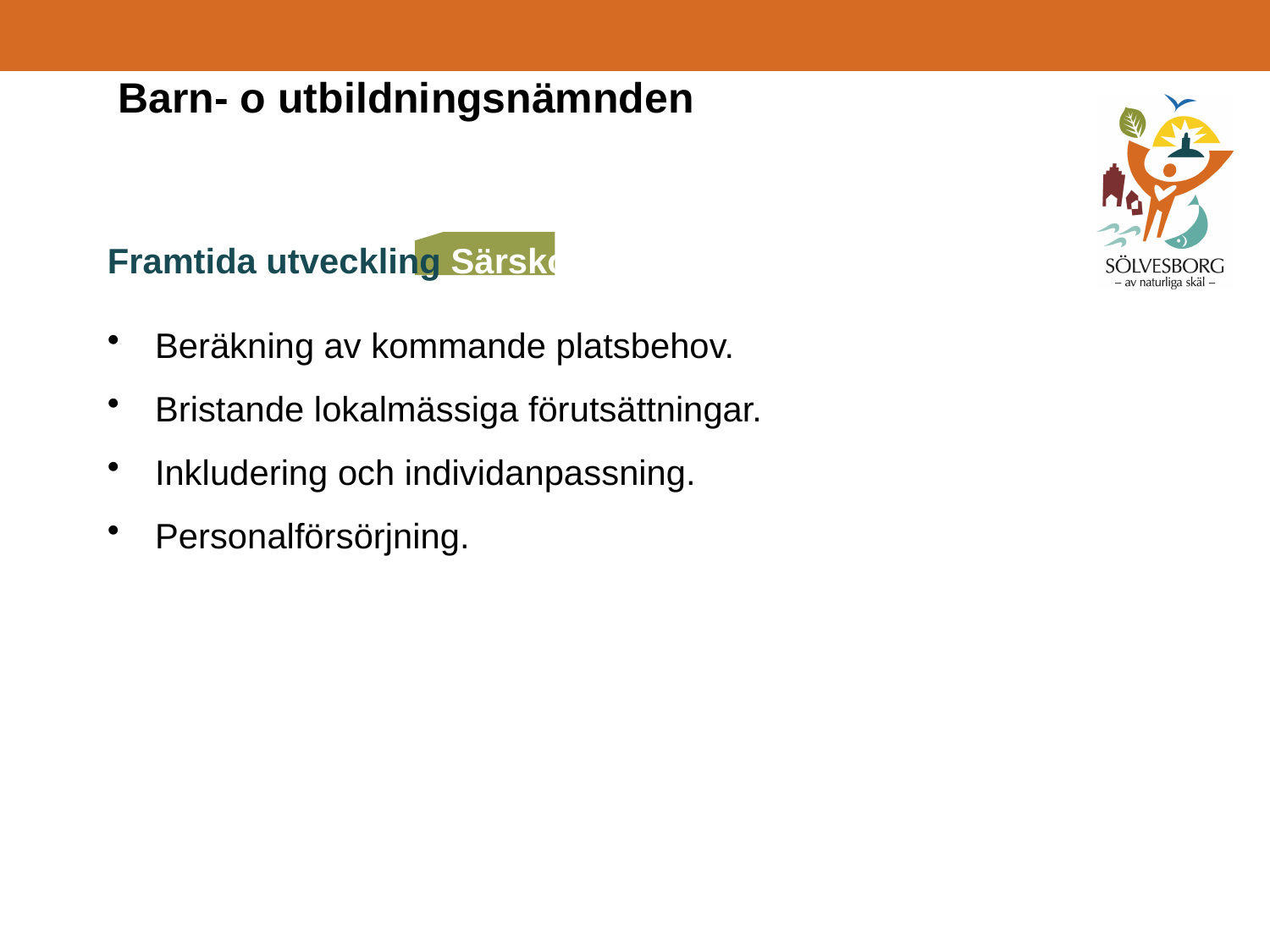

# Barn- o utbildningsnämnden

Framtida utveckling Särskola

Beräkning av kommande platsbehov.
Bristande lokalmässiga förutsättningar.
Inkludering och individanpassning.
Personalförsörjning.